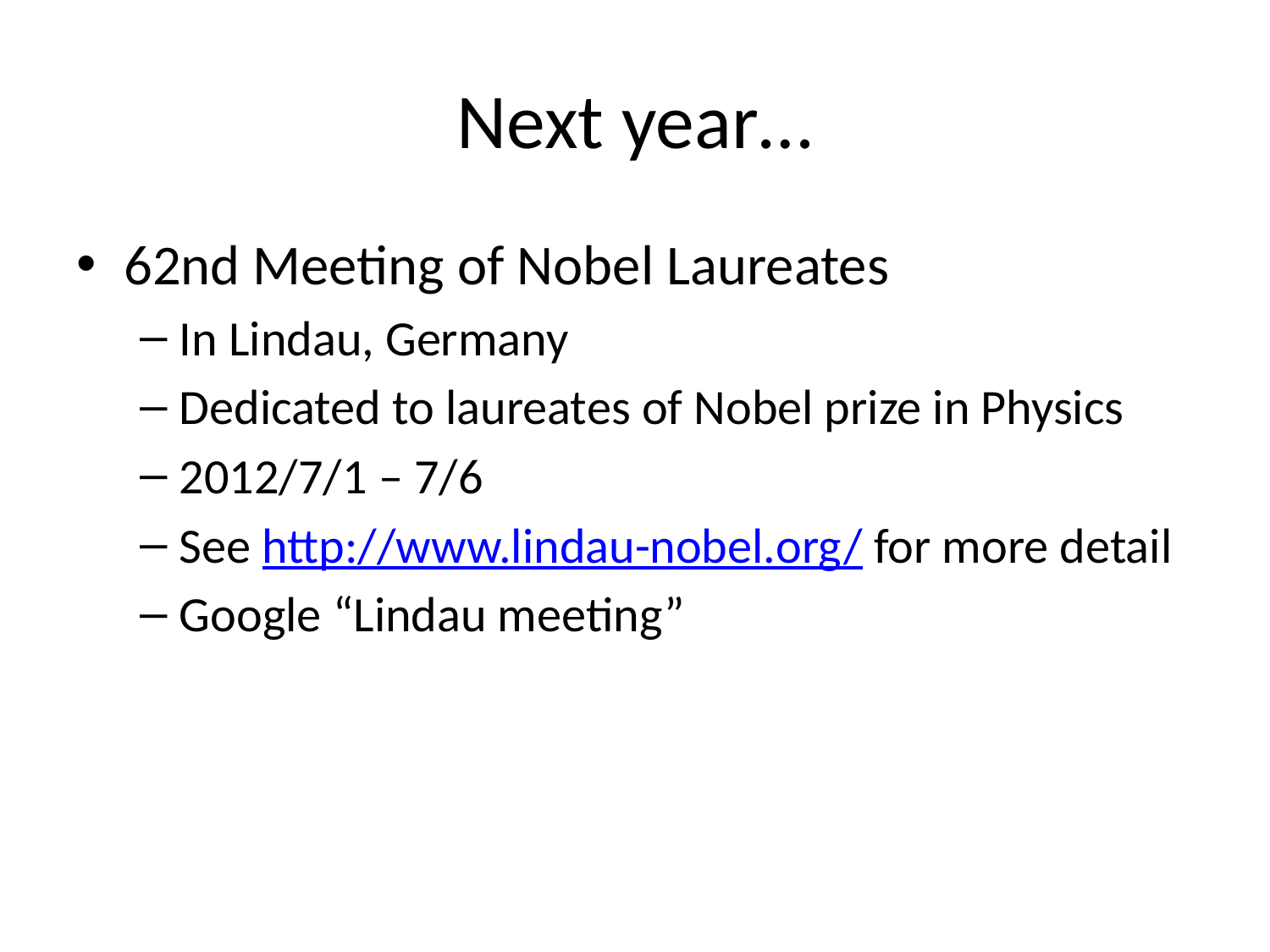

# Next year…
62nd Meeting of Nobel Laureates
In Lindau, Germany
Dedicated to laureates of Nobel prize in Physics
2012/7/1 – 7/6
See http://www.lindau-nobel.org/ for more detail
Google “Lindau meeting”